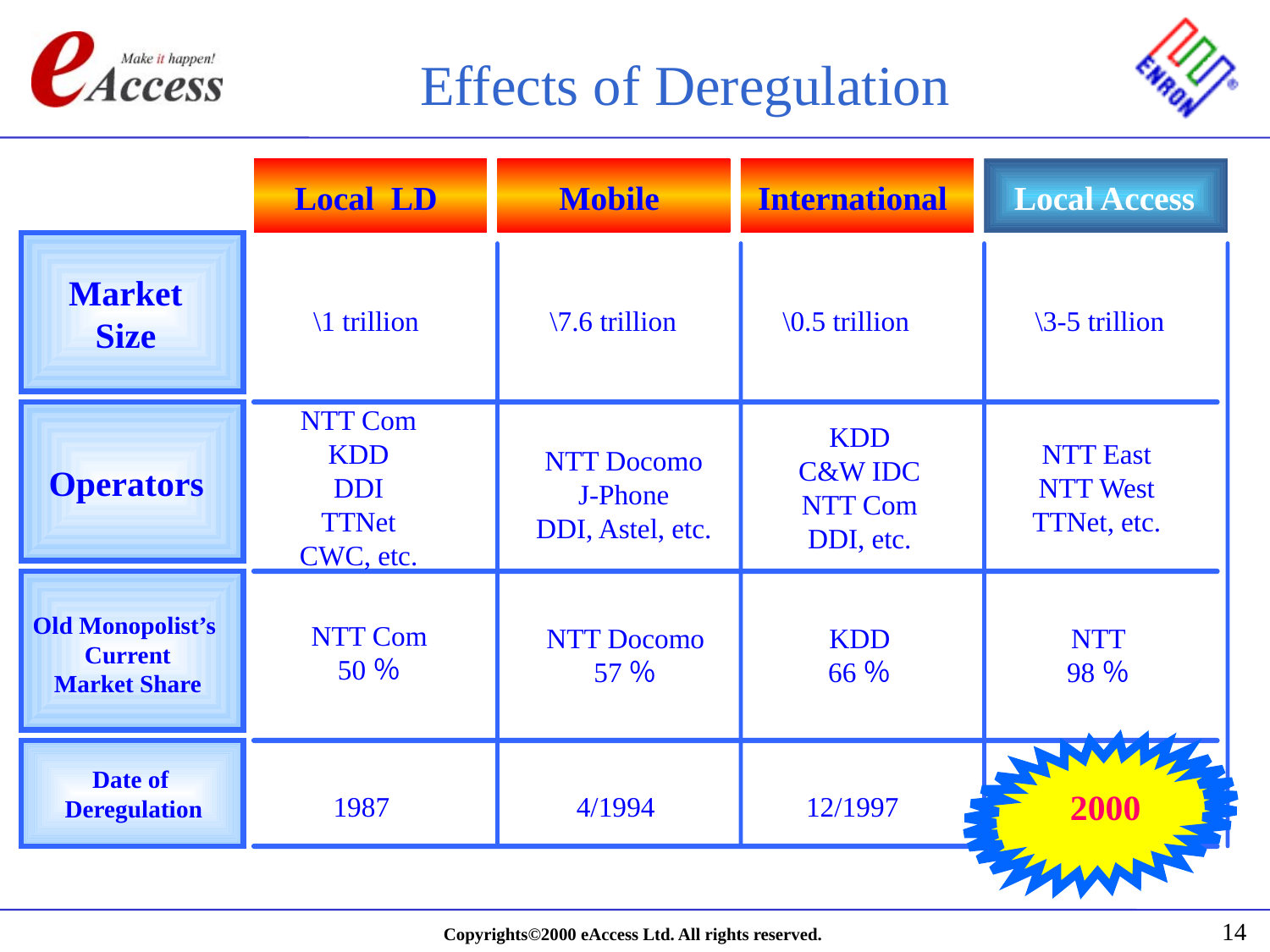

Effects of Deregulation

Local  LD
Mobile
International
Local Access

Market
Size
\1 trillion
\7.6 trillion
\0.5 trillion
\3-5 trillion
NTT Com
KDD
DDI
TTNet
CWC, etc.

KDD
C&W IDC
NTT Com
DDI, etc.
NTT East
NTT West
TTNet, etc.
NTT Docomo
J-Phone
DDI, Astel, etc.
Operators

Old Monopolist’s
Current
Market Share

NTT Com
50％
NTT Docomo
57％
KDD
66％
NTT
98％

Date of
Deregulation
2000
1987
4/1994
12/1997

14